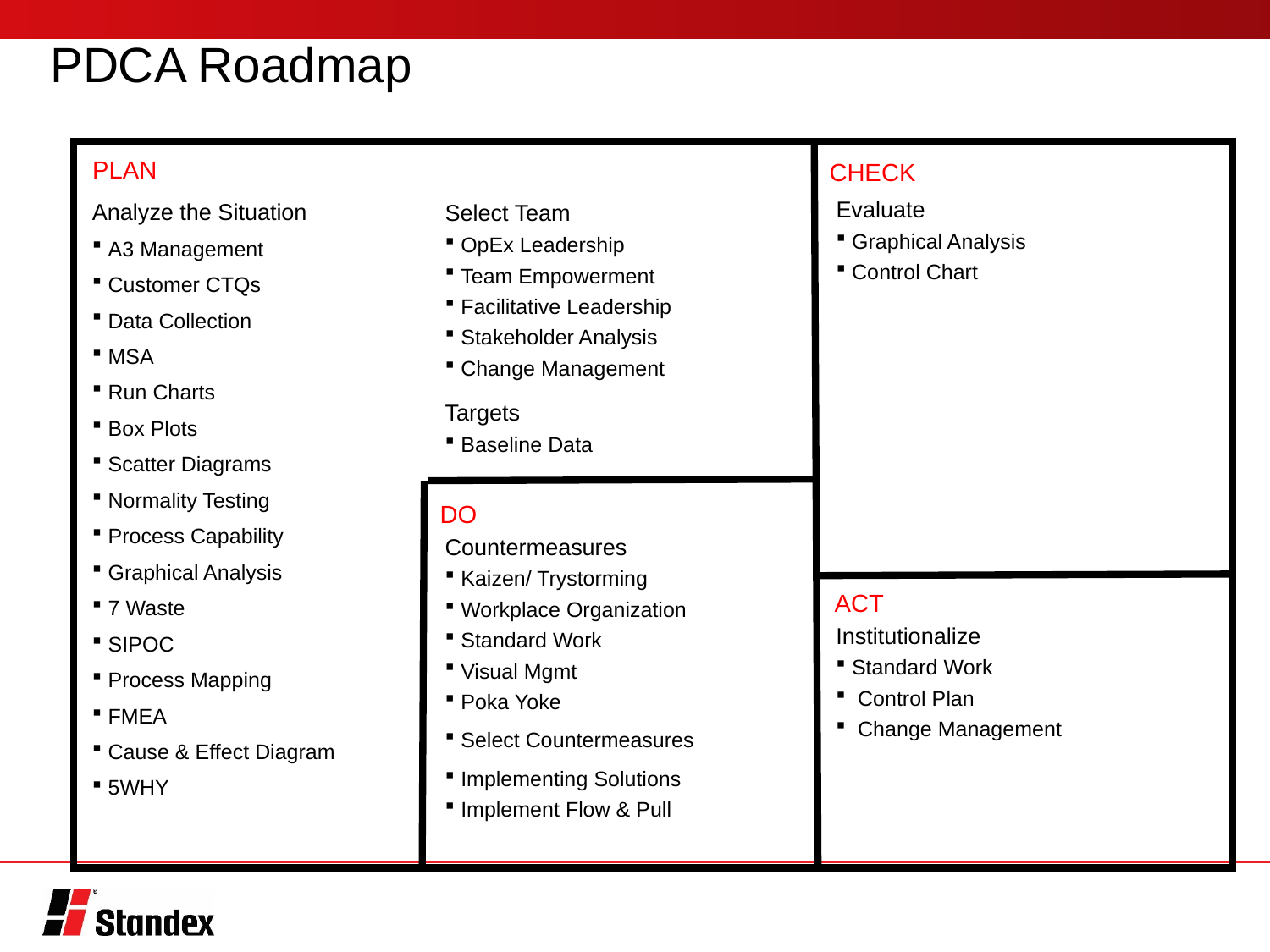

# PDCA Roadmap

PLAN
CHECK
Analyze the Situation
A3 Management
Customer CTQs
Data Collection
MSA
Run Charts
Box Plots
Scatter Diagrams
Normality Testing
Process Capability
Graphical Analysis
7 Waste
SIPOC
Process Mapping
FMEA
Cause & Effect Diagram
5WHY

Evaluate
Graphical Analysis
Control Chart
Select Team
OpEx Leadership
Team Empowerment
Facilitative Leadership
Stakeholder Analysis
Change Management

Targets
Baseline Data

DO
Countermeasures
Kaizen/ Trystorming
Workplace Organization
Standard Work
Visual Mgmt
Poka Yoke
Select Countermeasures
Implementing Solutions
Implement Flow & Pull

ACT
Institutionalize
Standard Work
 Control Plan
 Change Management